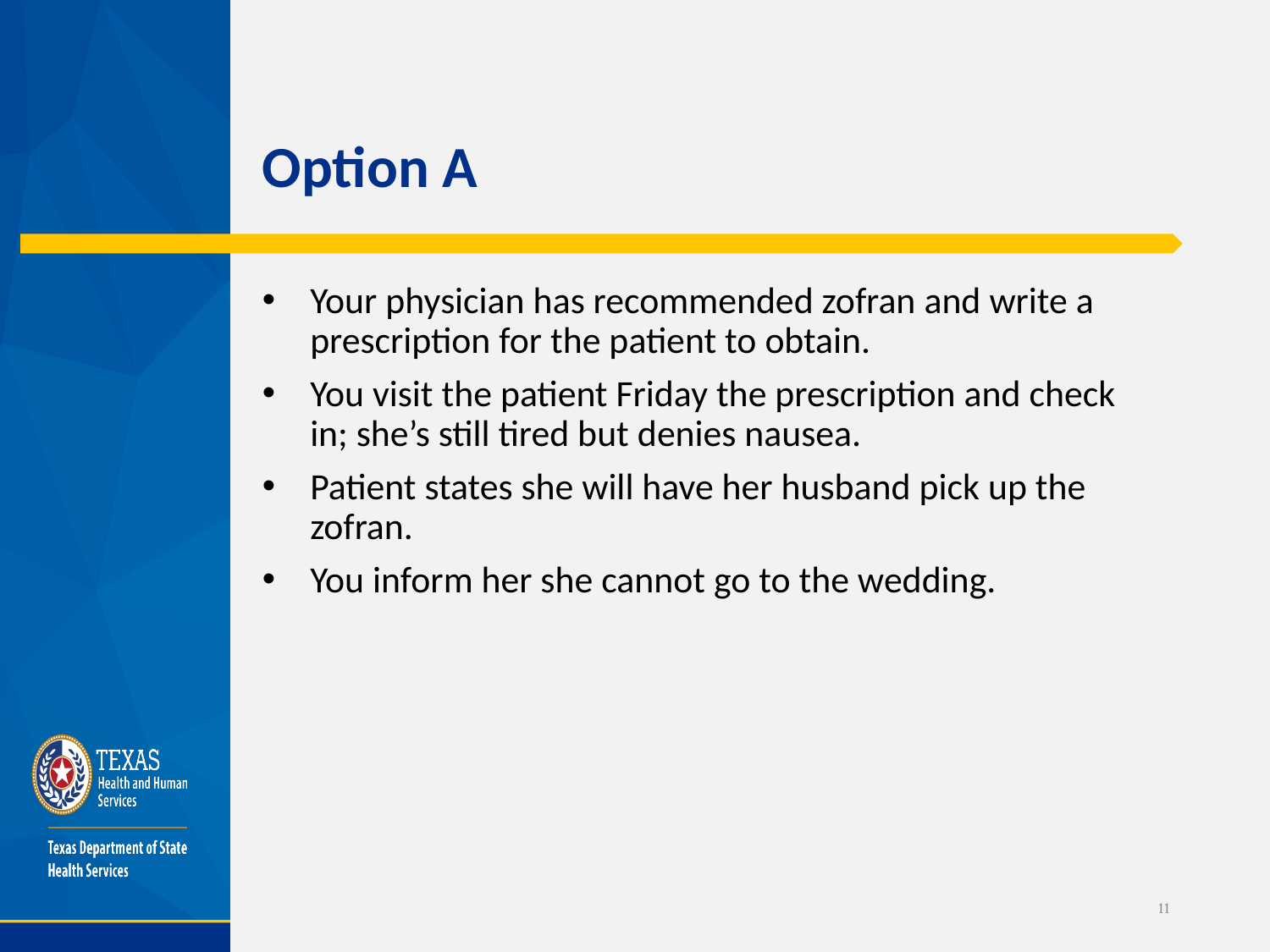

# Option A
Your physician has recommended zofran and write a prescription for the patient to obtain.
You visit the patient Friday the prescription and check in; she’s still tired but denies nausea.
Patient states she will have her husband pick up the zofran.
You inform her she cannot go to the wedding.
11